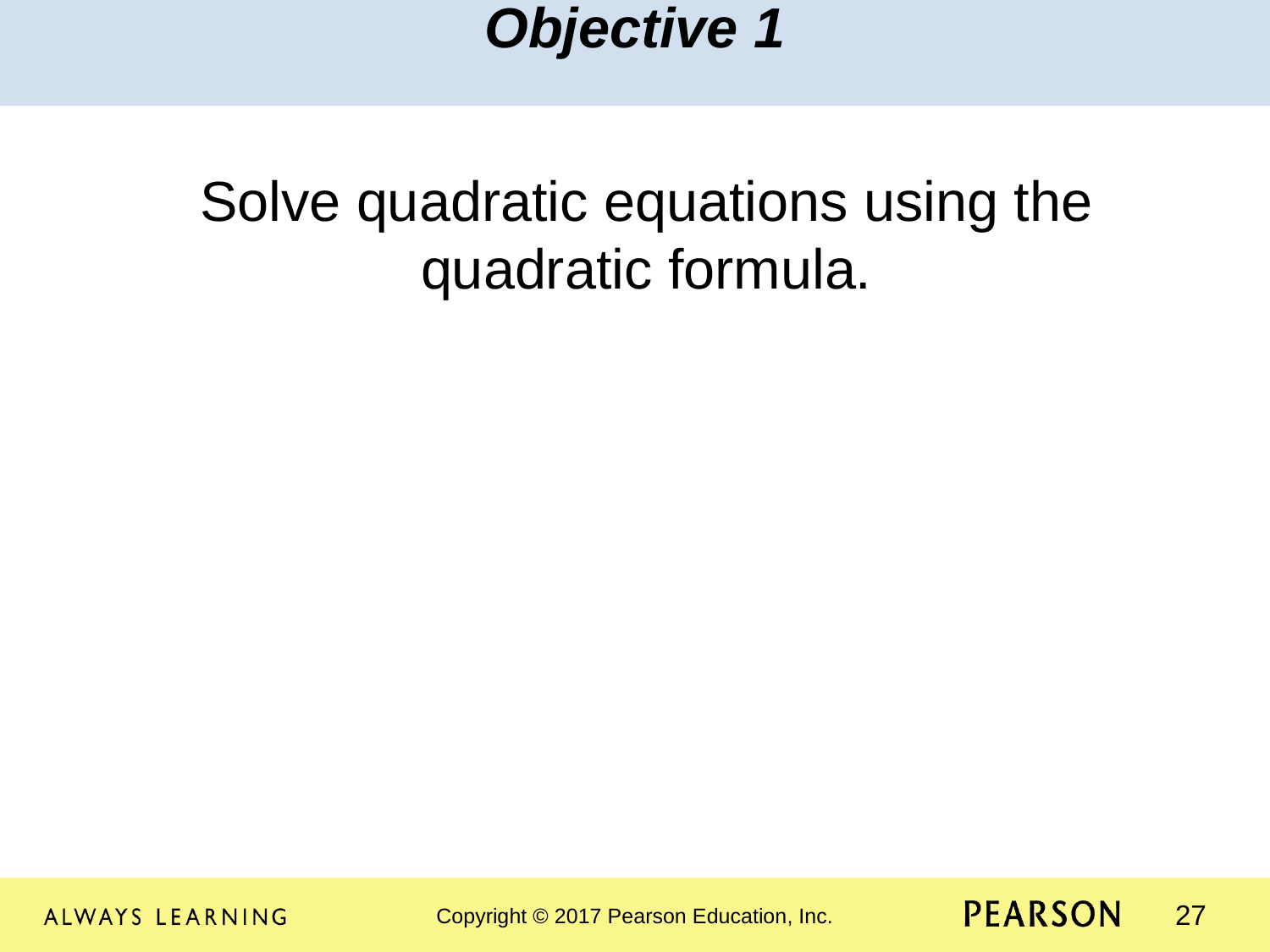

Objective 1
Solve quadratic equations using the quadratic formula.